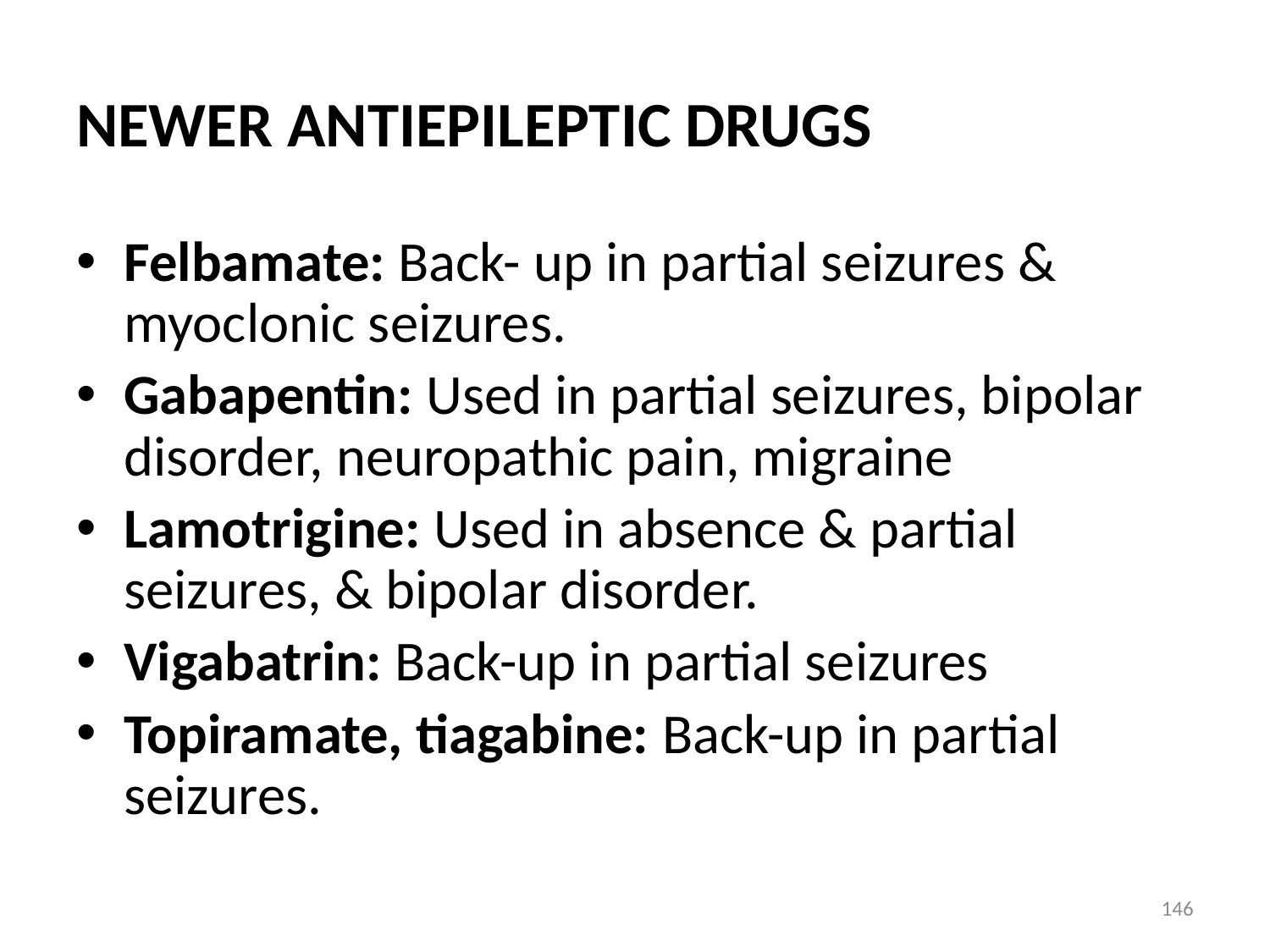

# NEWER ANTIEPILEPTIC DRUGS
Felbamate: Back- up in partial seizures & myoclonic seizures.
Gabapentin: Used in partial seizures, bipolar disorder, neuropathic pain, migraine
Lamotrigine: Used in absence & partial seizures, & bipolar disorder.
Vigabatrin: Back-up in partial seizures
Topiramate, tiagabine: Back-up in partial seizures.
146